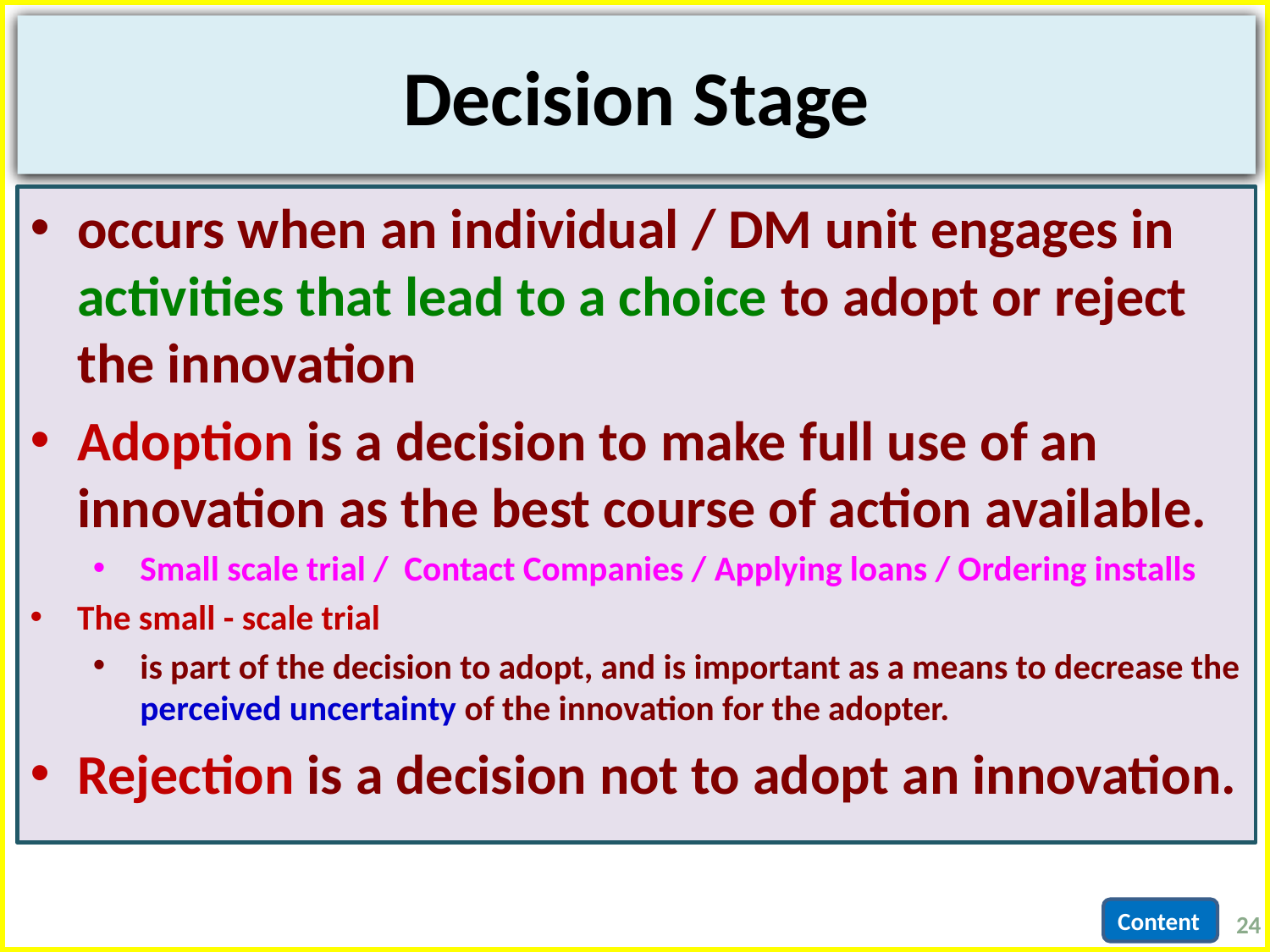

# Decision Stage
occurs when an individual / DM unit engages in activities that lead to a choice to adopt or reject the innovation
Adoption is a decision to make full use of an innovation as the best course of action available.
Small scale trial /  Contact Companies / Applying loans / Ordering installs
The small - scale trial
is part of the decision to adopt, and is important as a means to decrease the perceived uncertainty of the innovation for the adopter.
Rejection is a decision not to adopt an innovation.
24